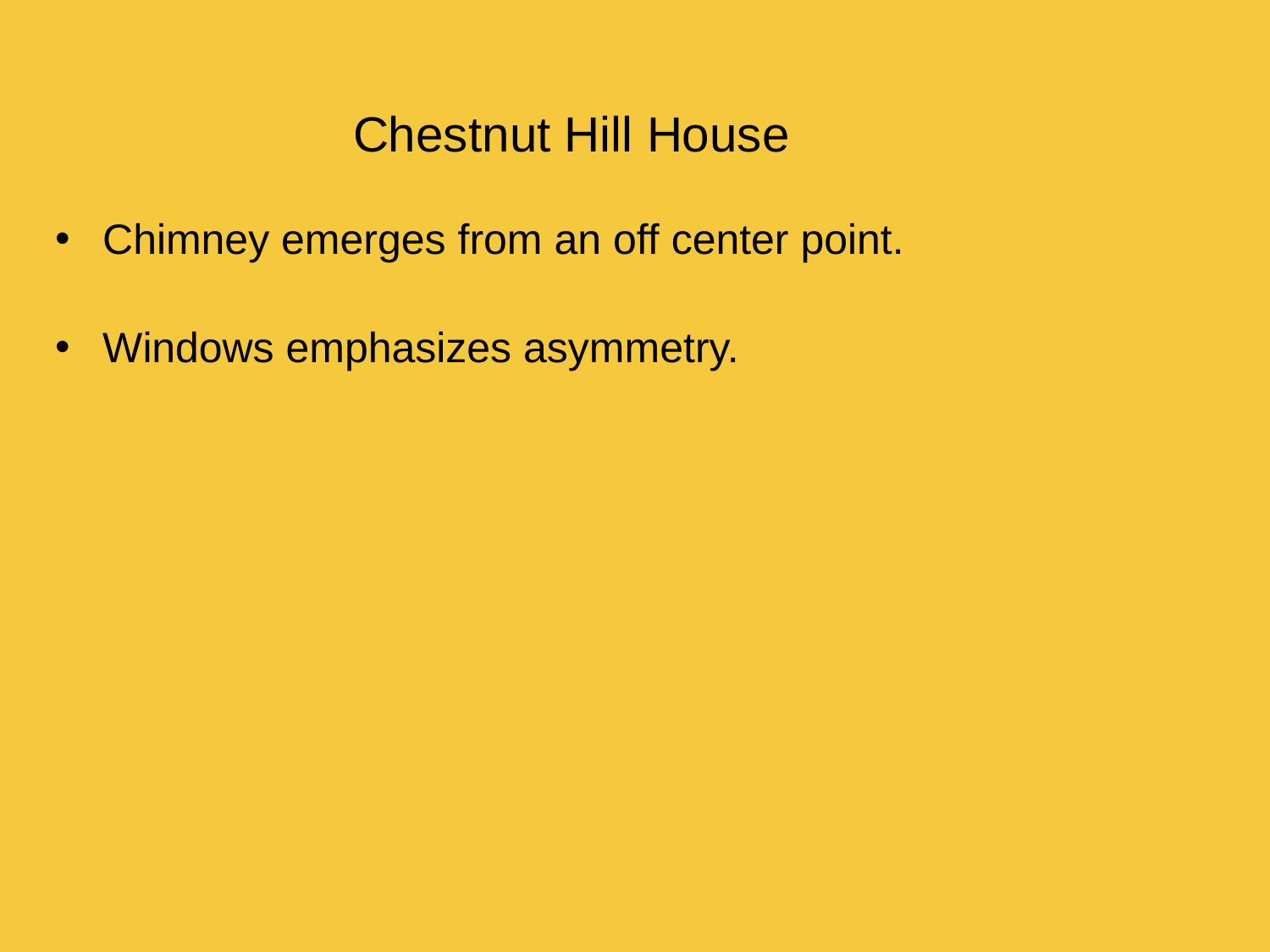

# Chestnut Hill House
Chimney emerges from an off center point.

Windows emphasizes asymmetry.